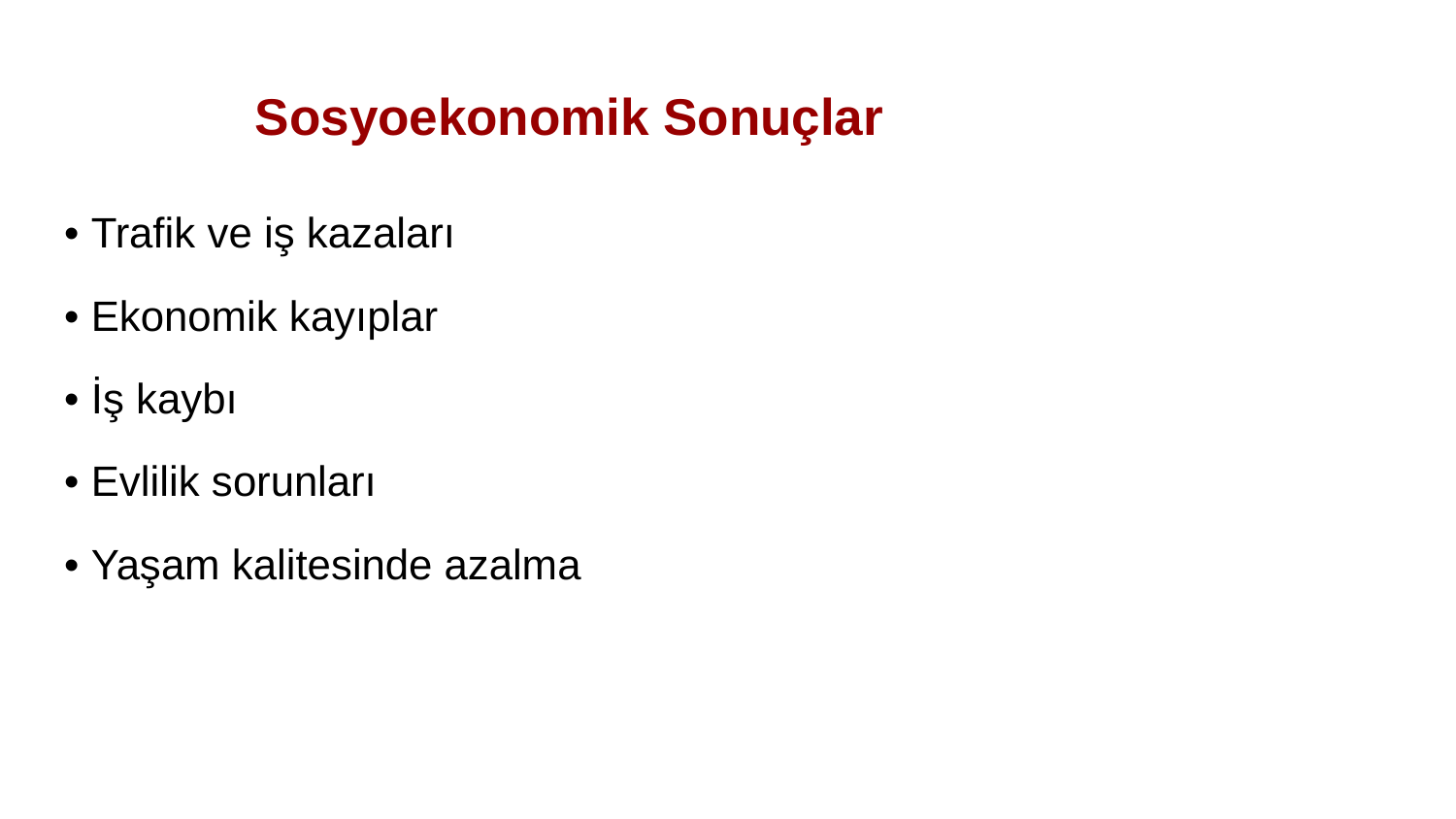

# Sosyoekonomik Sonuçlar
• Trafik ve iş kazaları
• Ekonomik kayıplar
• İş kaybı
• Evlilik sorunları
• Yaşam kalitesinde azalma